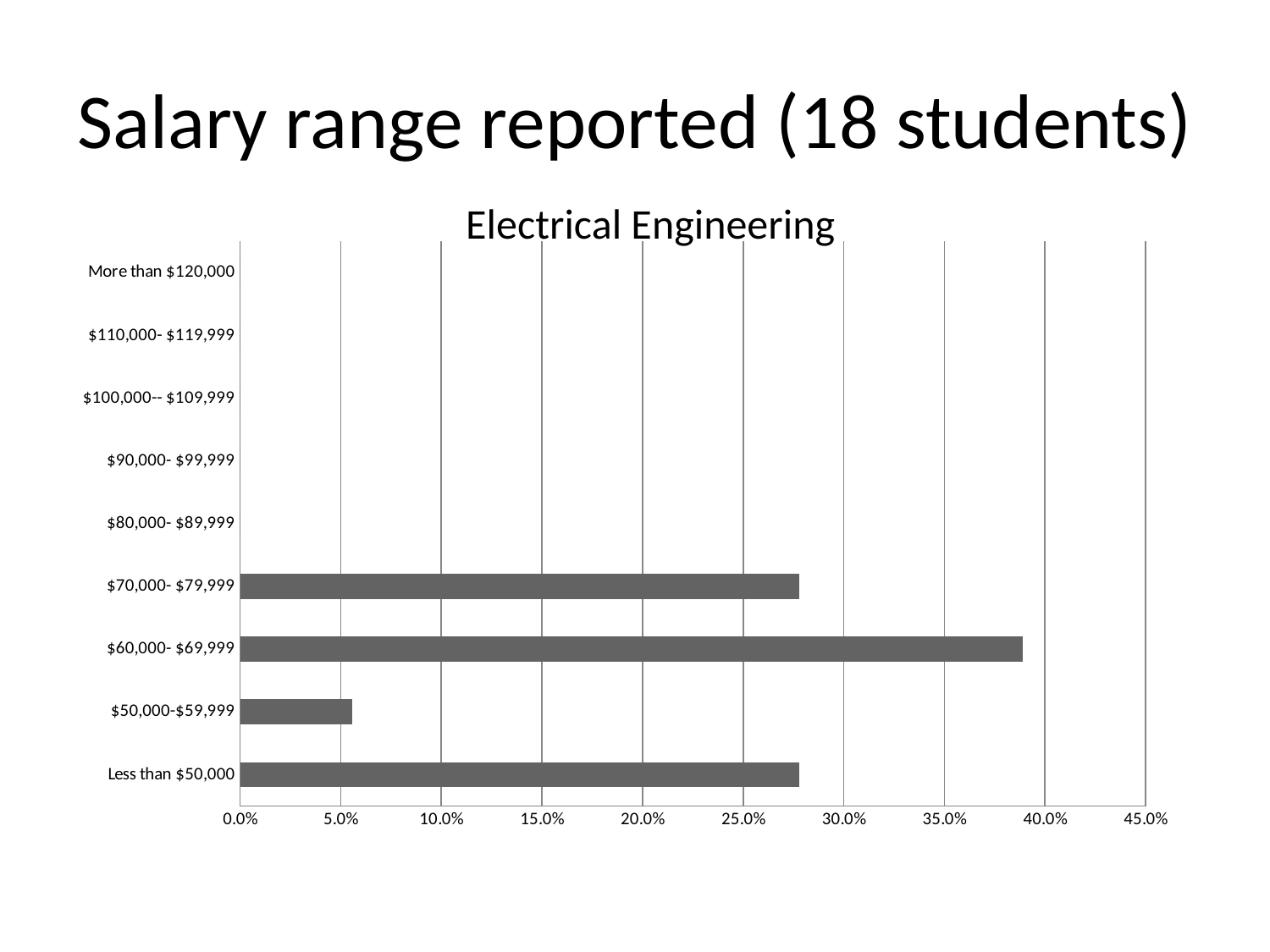

# Salary range reported (18 students)
Electrical Engineering

### Chart

| Category |  |
|---|---|
| Less than $50,000 | 0.27777777777777823 |
| $50,000-$59,999 | 0.05555555555555548 |
| $60,000- $69,999 | 0.3888888888888901 |
| $70,000- $79,999 | 0.27777777777777823 |
| $80,000- $89,999 | 0.0 |
| $90,000- $99,999 | 0.0 |
| $100,000-- $109,999 | 0.0 |
| $110,000- $119,999 | 0.0 |
| More than $120,000 | 0.0 |